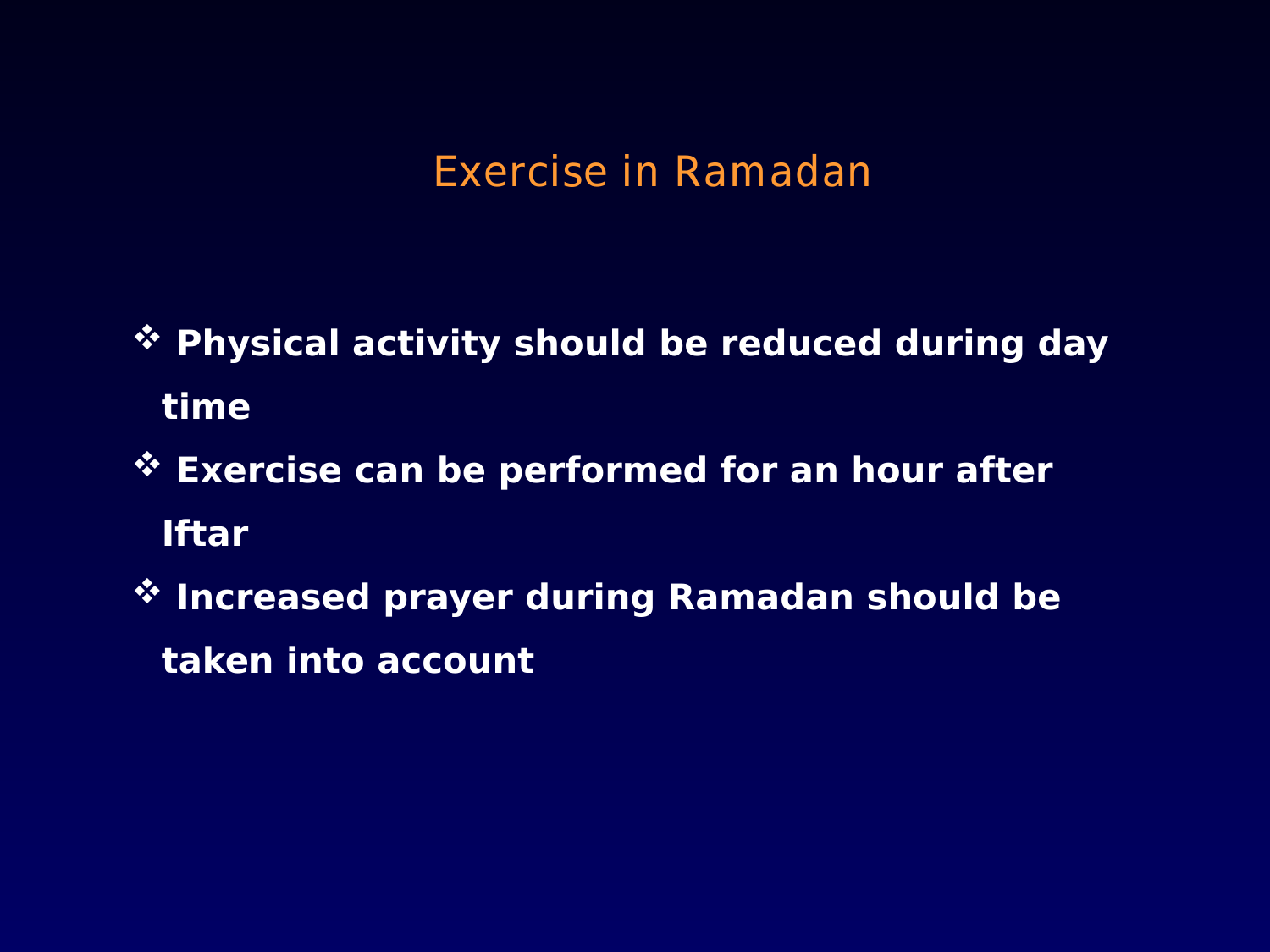

Exercise in Ramadan
 Physical activity should be reduced during day time
 Exercise can be performed for an hour after Iftar
 Increased prayer during Ramadan should be taken into account